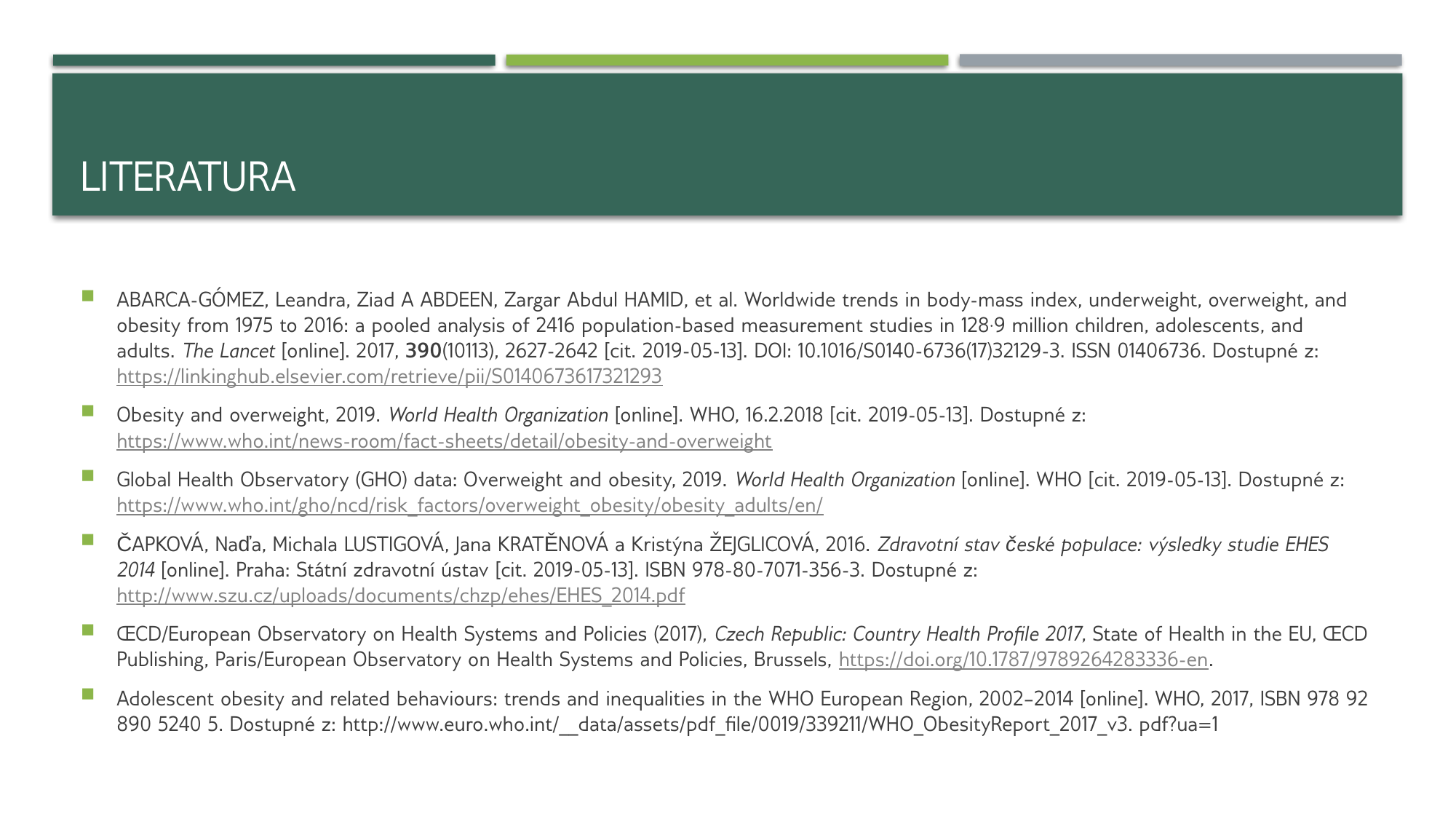

# literatura
ABARCA-GÓMEZ, Leandra, Ziad A ABDEEN, Zargar Abdul HAMID, et al. Worldwide trends in body-mass index, underweight, overweight, and obesity from 1975 to 2016: a pooled analysis of 2416 population-based measurement studies in 128·9 million children, adolescents, and adults. The Lancet [online]. 2017, 390(10113), 2627-2642 [cit. 2019-05-13]. DOI: 10.1016/S0140-6736(17)32129-3. ISSN 01406736. Dostupné z: https://linkinghub.elsevier.com/retrieve/pii/S0140673617321293
Obesity and overweight, 2019. World Health Organization [online]. WHO, 16.2.2018 [cit. 2019-05-13]. Dostupné z: https://www.who.int/news-room/fact-sheets/detail/obesity-and-overweight
Global Health Observatory (GHO) data: Overweight and obesity, 2019. World Health Organization [online]. WHO [cit. 2019-05-13]. Dostupné z: https://www.who.int/gho/ncd/risk_factors/overweight_obesity/obesity_adults/en/
ČAPKOVÁ, Naďa, Michala LUSTIGOVÁ, Jana KRATĚNOVÁ a Kristýna ŽEJGLICOVÁ, 2016. Zdravotní stav české populace: výsledky studie EHES 2014 [online]. Praha: Státní zdravotní ústav [cit. 2019-05-13]. ISBN 978-80-7071-356-3. Dostupné z: http://www.szu.cz/uploads/documents/chzp/ehes/EHES_2014.pdf
OECD/European Observatory on Health Systems and Policies (2017), Czech Republic: Country Health Profile 2017, State of Health in the EU, OECD Publishing, Paris/European Observatory on Health Systems and Policies, Brussels, https://doi.org/10.1787/9789264283336-en.
Adolescent obesity and related behaviours: trends and inequalities in the WHO European Region, 2002–2014 [online]. WHO, 2017, ISBN 978 92 890 5240 5. Dostupné z: http://www.euro.who.int/__data/assets/pdf_file/0019/339211/WHO_ObesityReport_2017_v3. pdf?ua=1